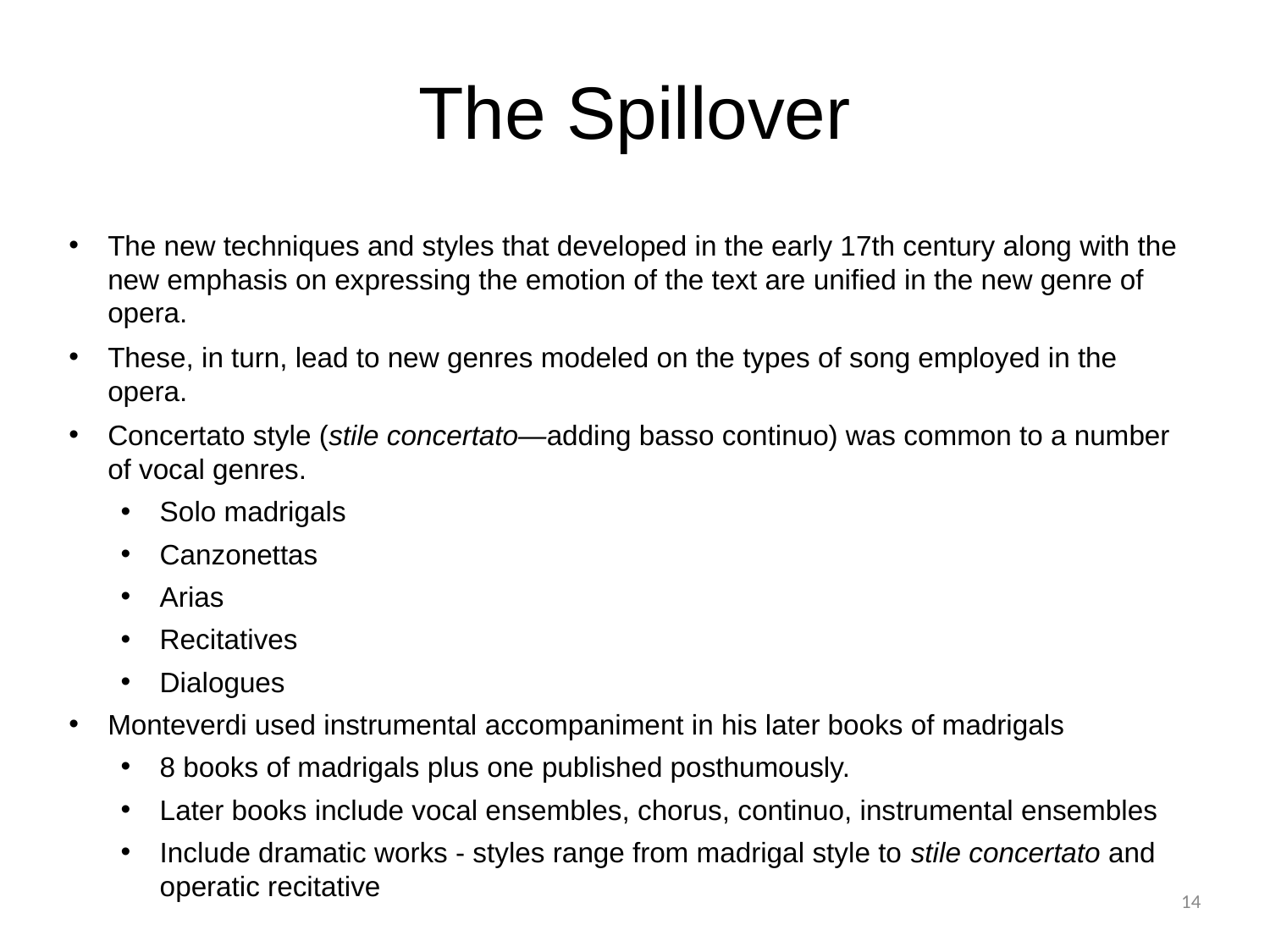

# The Spillover
The new techniques and styles that developed in the early 17th century along with the new emphasis on expressing the emotion of the text are unified in the new genre of opera.
These, in turn, lead to new genres modeled on the types of song employed in the opera.
Concertato style (stile concertato—adding basso continuo) was common to a number of vocal genres.
Solo madrigals
Canzonettas
Arias
Recitatives
Dialogues
Monteverdi used instrumental accompaniment in his later books of madrigals
8 books of madrigals plus one published posthumously.
Later books include vocal ensembles, chorus, continuo, instrumental ensembles
Include dramatic works - styles range from madrigal style to stile concertato and operatic recitative
14